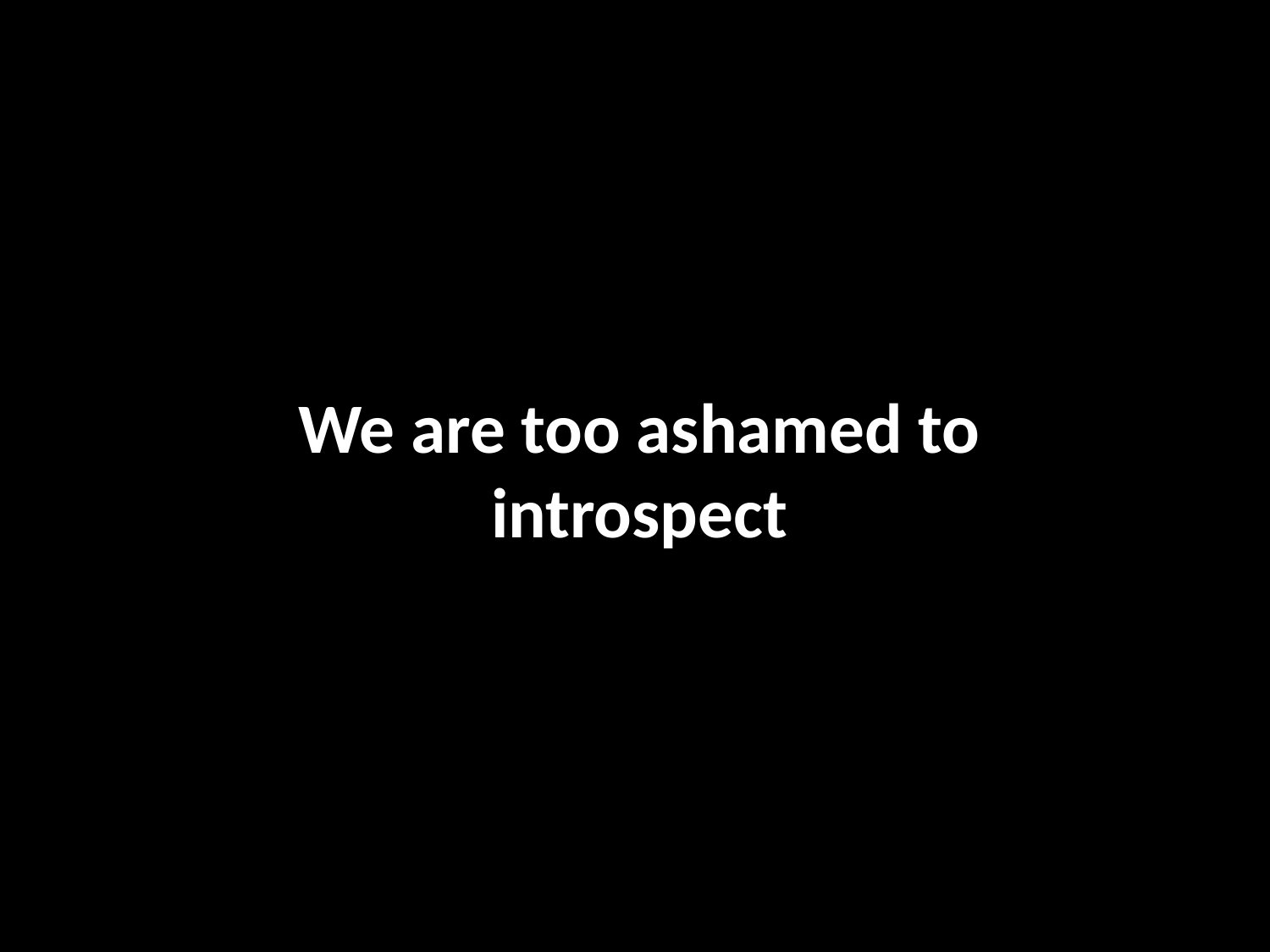

#
We are too ashamed to introspect